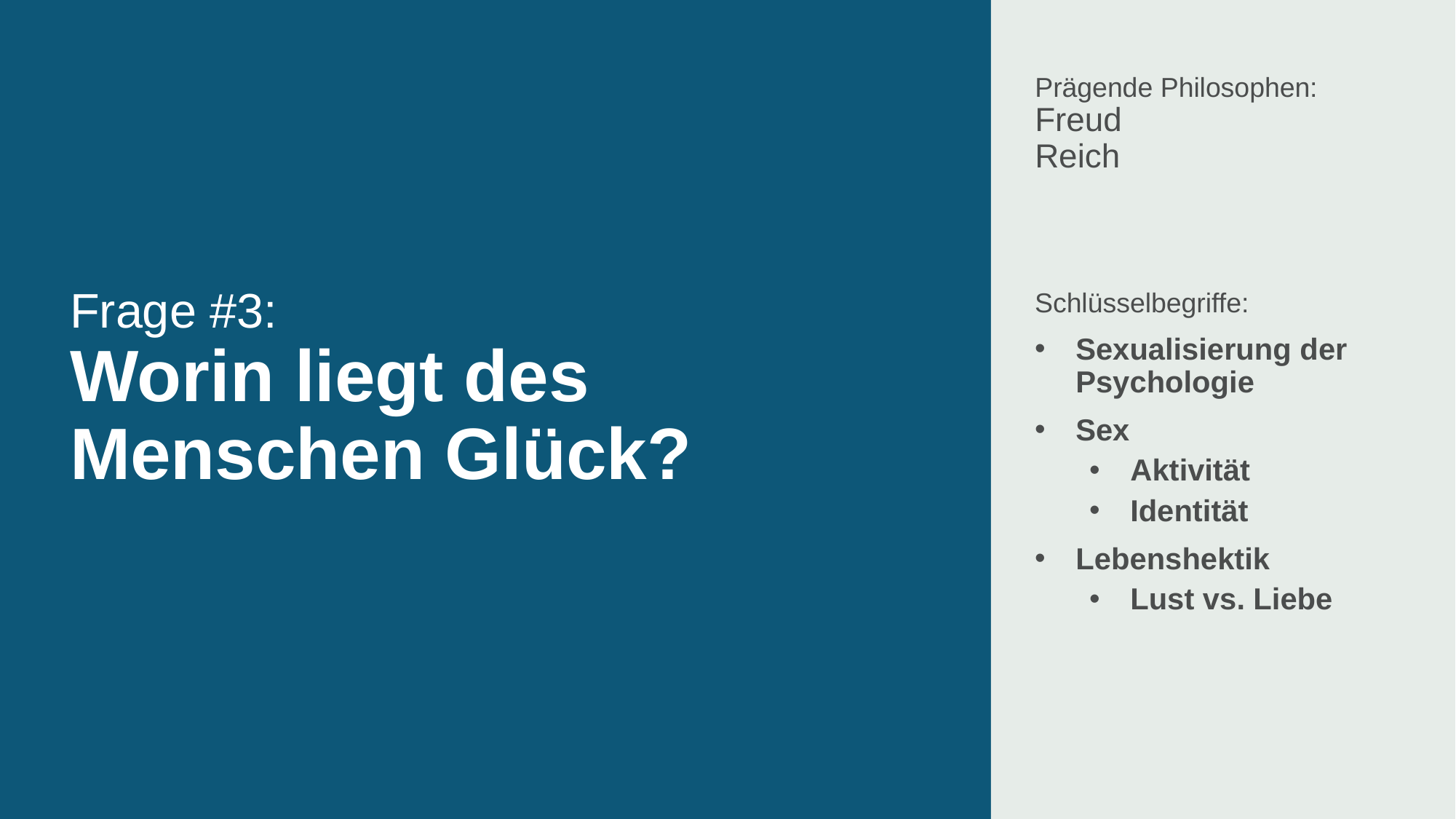

# Prägende Philosophen: Freud Reich
Frage #3:
Worin liegt des Menschen Glück?

Schlüsselbegriffe:
Sexualisierung der
Psychologie
Sex
Aktivität
Identität
Lebenshektik
Lust vs. Liebe